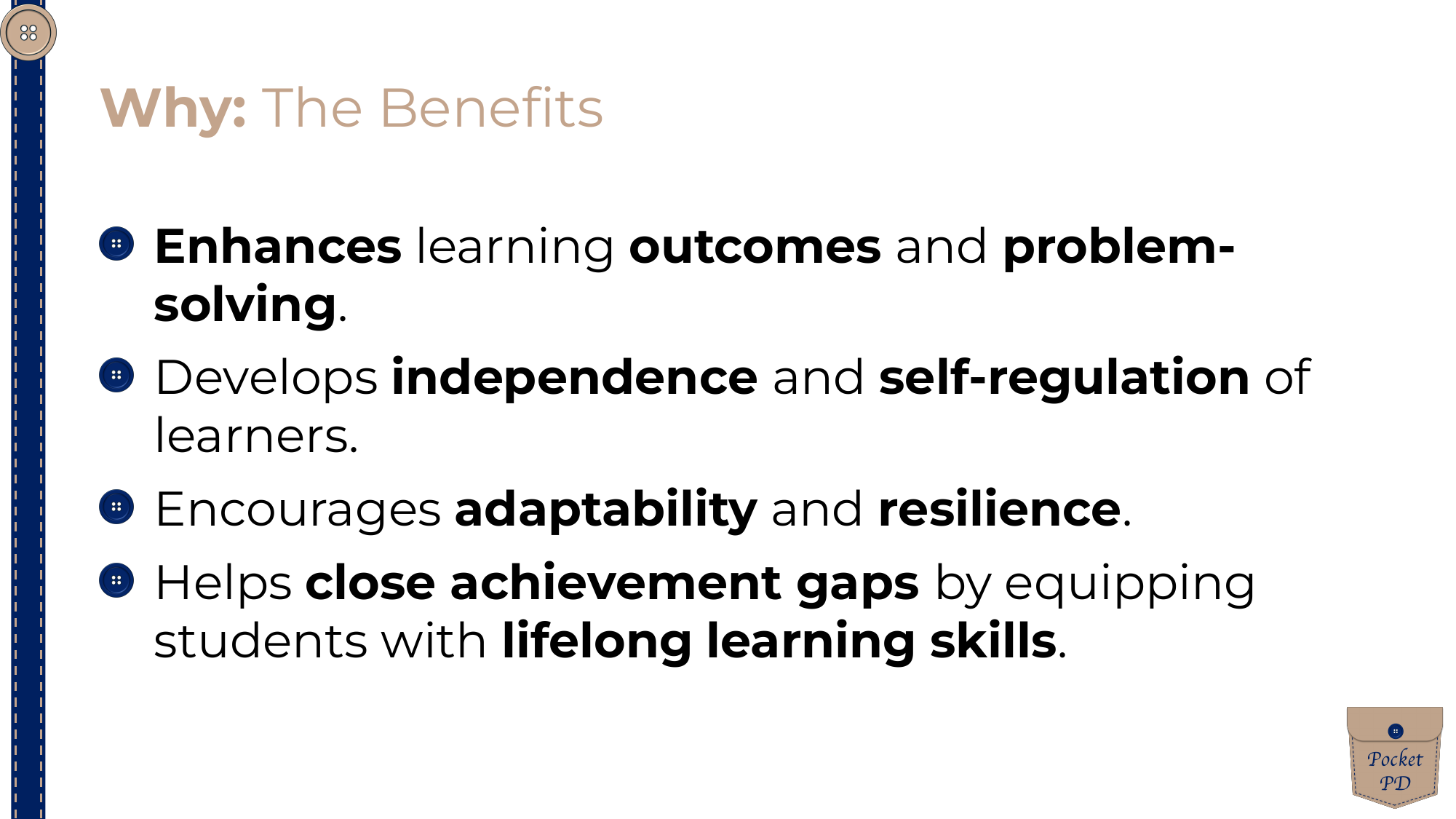

Why: The Benefits
Enhances learning outcomes and problem-solving.
Develops independence and self-regulation of learners.
Encourages adaptability and resilience.
Helps close achievement gaps by equipping students with lifelong learning skills.